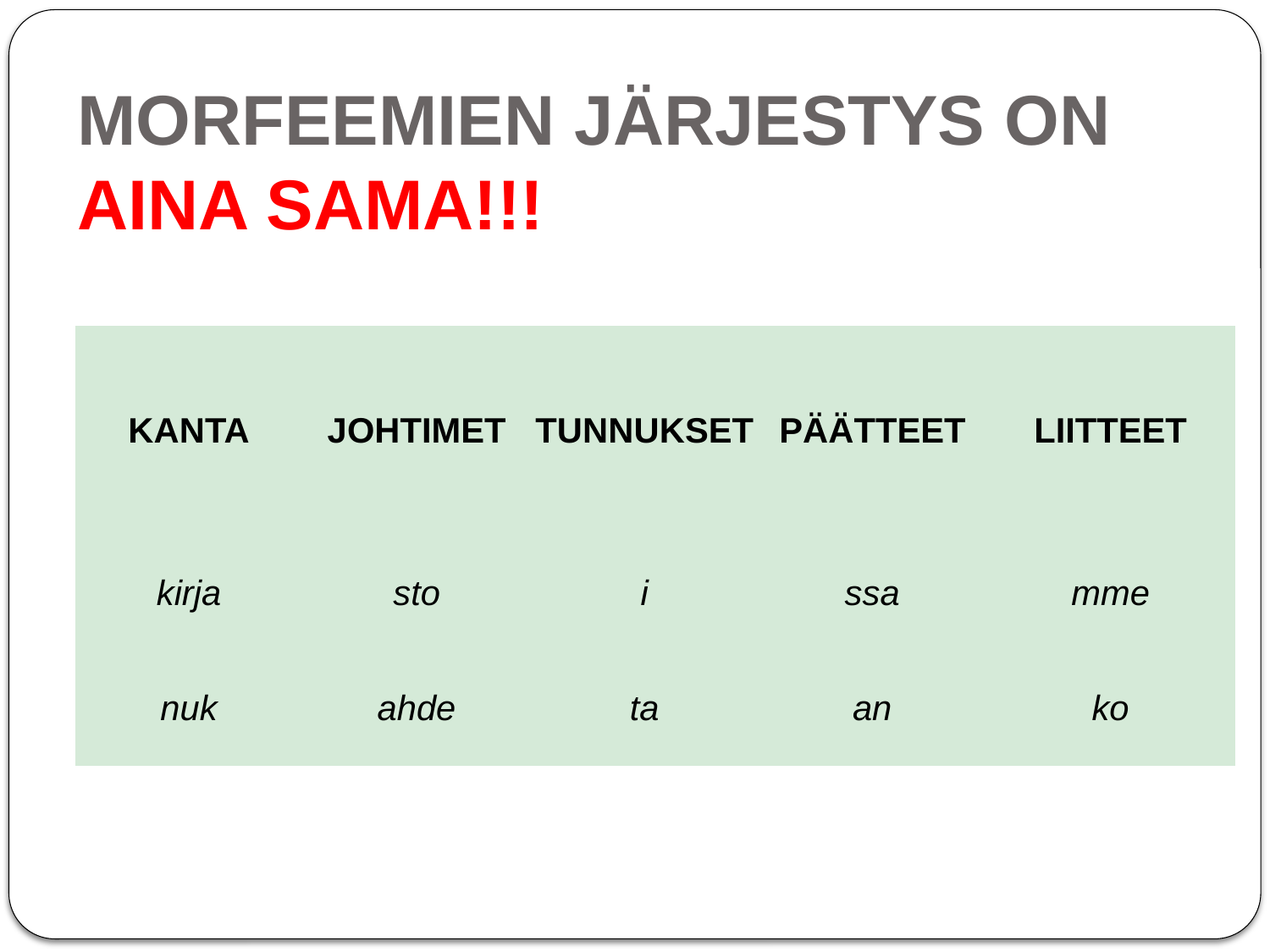

# MORFEEMIEN JÄRJESTYS ON AINA SAMA!!!
| KANTA | JOHTIMET | TUNNUKSET | PÄÄTTEET | LIITTEET |
| --- | --- | --- | --- | --- |
| kirja | sto | i | ssa | mme |
| nuk | ahde | ta | an | ko |